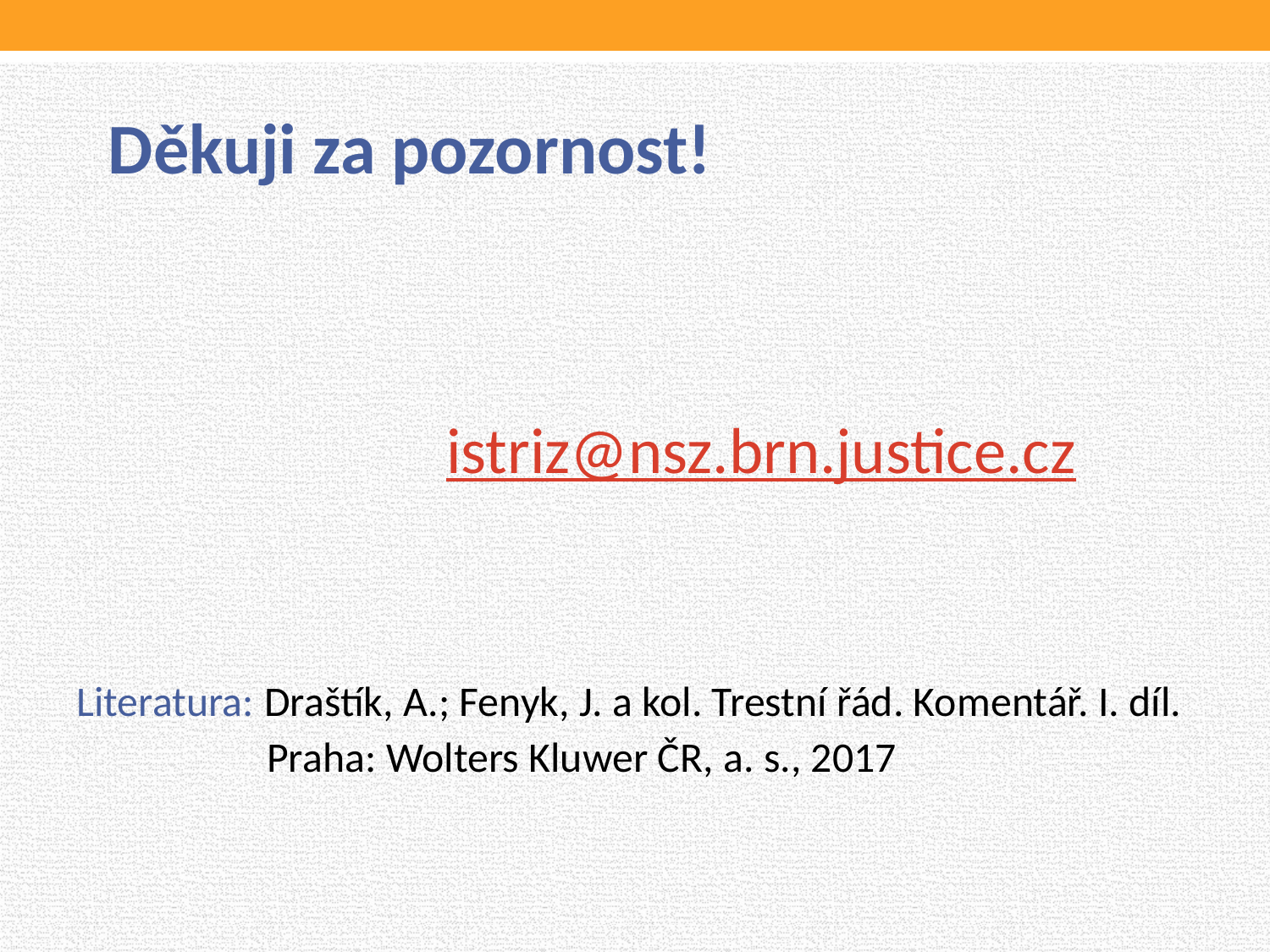

#
  Děkuji za pozornost!

                       istriz@nsz.brn.justice.cz

Literatura: Draštík, A.; Fenyk, J. a kol. Trestní řád. Komentář. I. díl.
                    Praha: Wolters Kluwer ČR, a. s., 2017